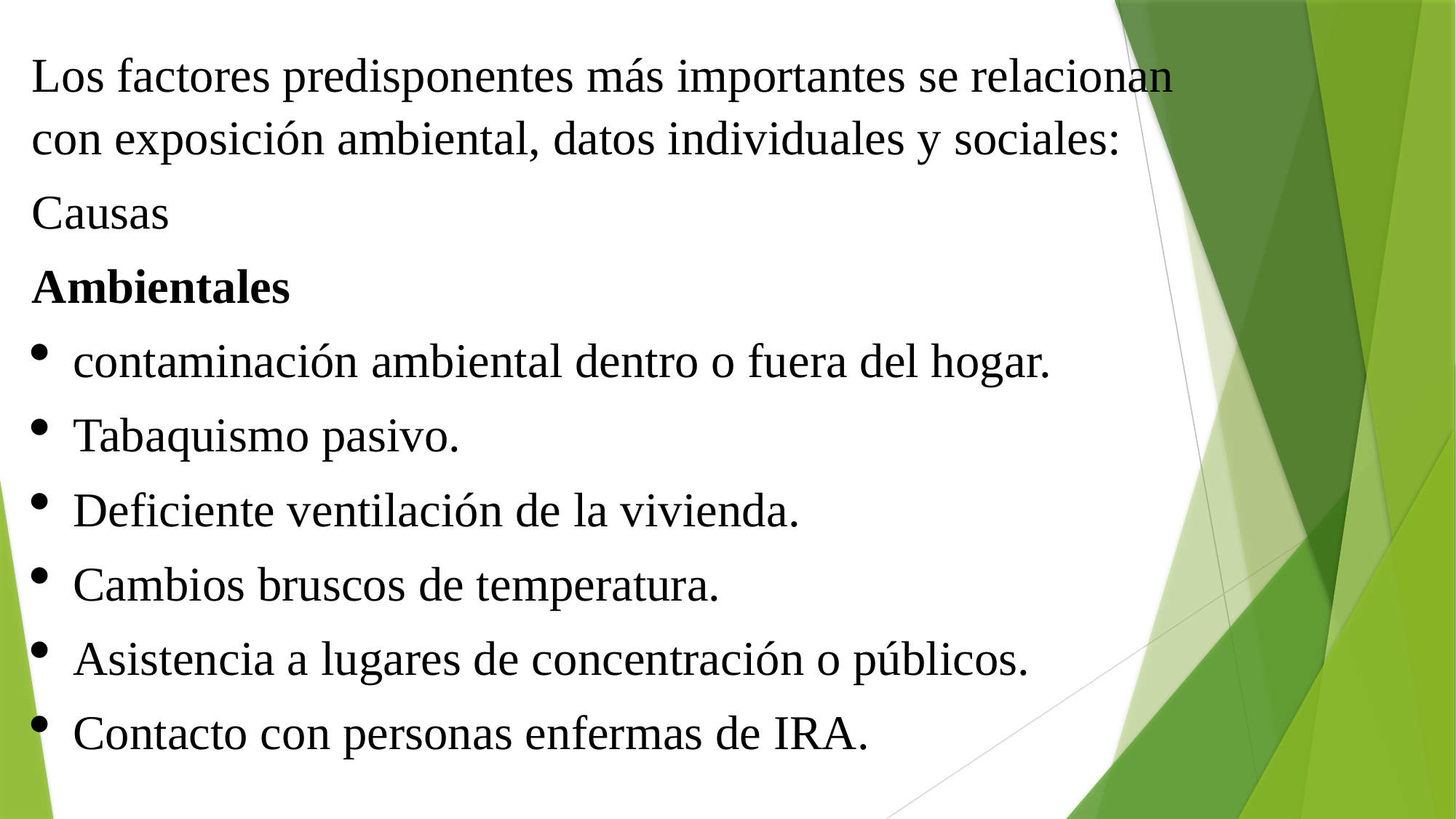

Los factores predisponentes más importantes se relacionan con exposición ambiental, datos individuales y sociales:
Causas
Ambientales
contaminación ambiental dentro o fuera del hogar.
Tabaquismo pasivo.
Deficiente ventilación de la vivienda.
Cambios bruscos de temperatura.
Asistencia a lugares de concentración o públicos.
Contacto con personas enfermas de IRA.